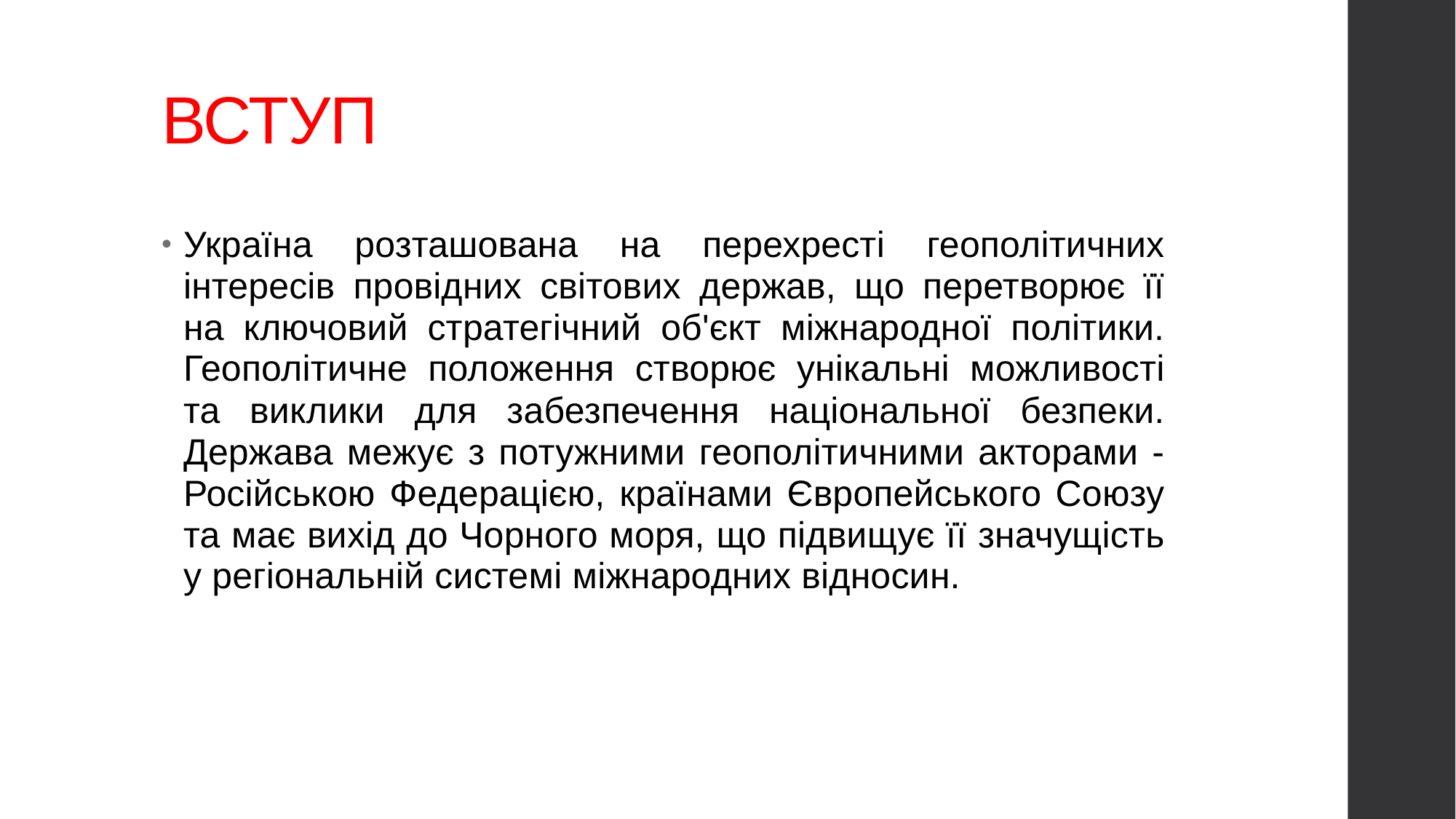

# ВСТУП
Україна розташована на перехресті геополітичних інтересів провідних світових держав, що перетворює її на ключовий стратегічний об'єкт міжнародної політики. Геополітичне положення створює унікальні можливості та виклики для забезпечення національної безпеки. Держава межує з потужними геополітичними акторами - Російською Федерацією, країнами Європейського Союзу та має вихід до Чорного моря, що підвищує її значущість у регіональній системі міжнародних відносин.